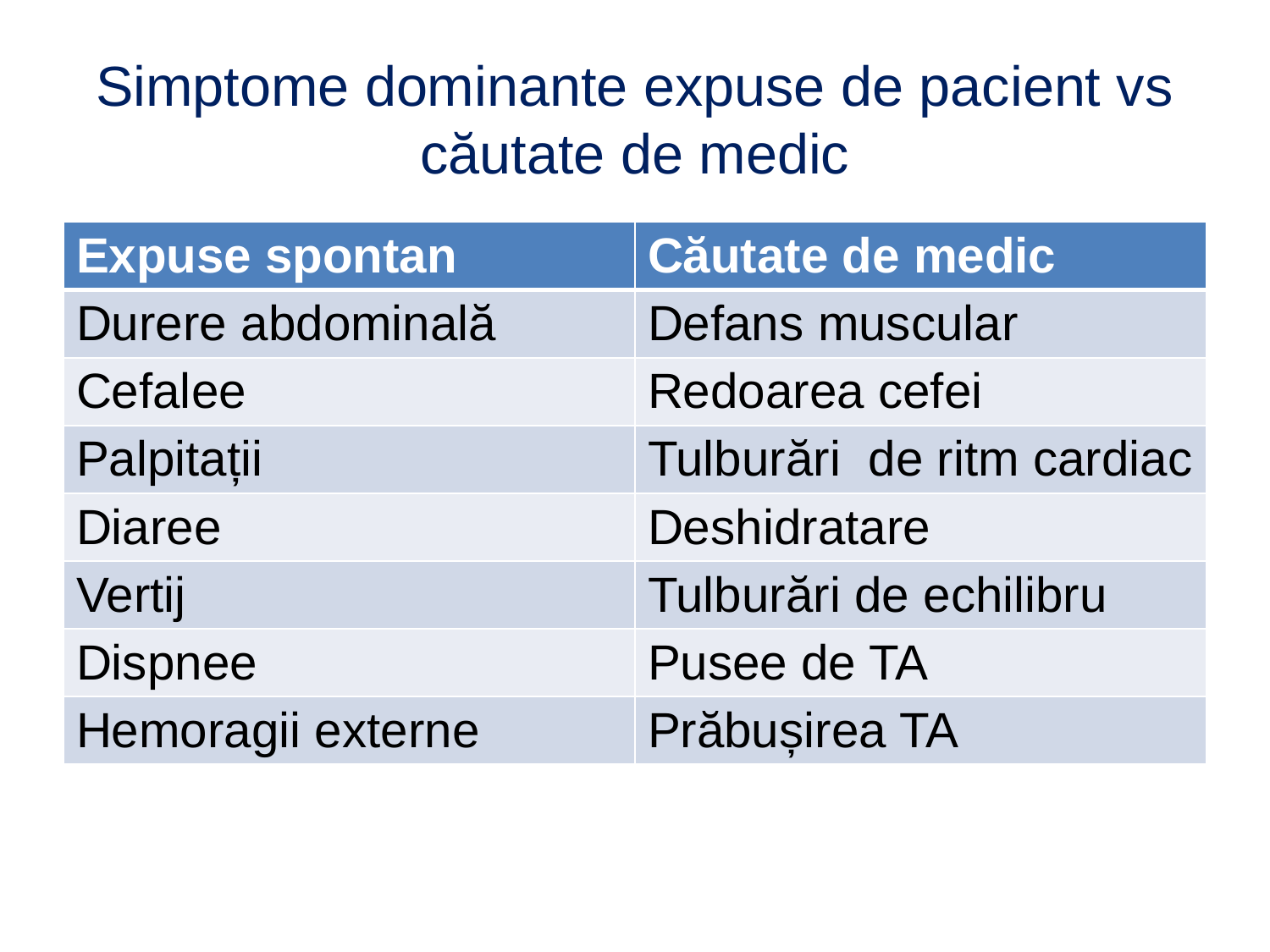

# Simptome dominante expuse de pacient vs căutate de medic
| Expuse spontan | Căutate de medic |
| --- | --- |
| Durere abdominală | Defans muscular |
| Cefalee | Redoarea cefei |
| Palpitații | Tulburări de ritm cardiac |
| Diaree | Deshidratare |
| Vertij | Tulburări de echilibru |
| Dispnee | Pusee de TA |
| Hemoragii externe | Prăbușirea TA |